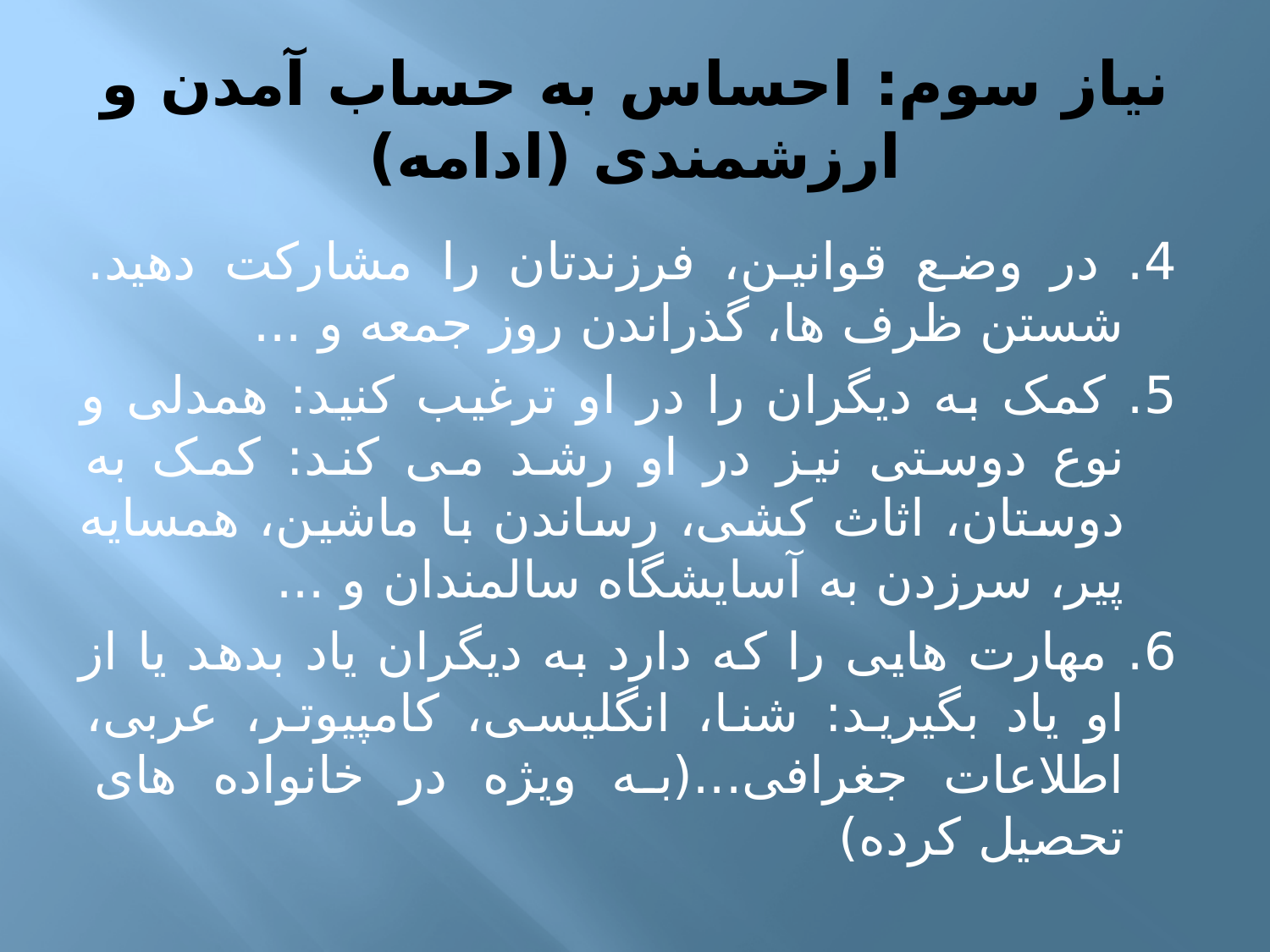

# نیاز سوم: احساس به حساب آمدن و ارزشمندی (ادامه)
4. در وضع قوانین، فرزندتان را مشارکت دهید. شستن ظرف ها، گذراندن روز جمعه و ...
5. کمک به دیگران را در او ترغیب کنید: همدلی و نوع دوستی نیز در او رشد می کند: کمک به دوستان، اثاث کشی، رساندن با ماشین، همسایه پیر، سرزدن به آسایشگاه سالمندان و ...
6. مهارت هایی را که دارد به دیگران یاد بدهد یا از او یاد بگیرید: شنا، انگلیسی، کامپیوتر، عربی، اطلاعات جغرافی...(به ویژه در خانواده های تحصیل کرده)